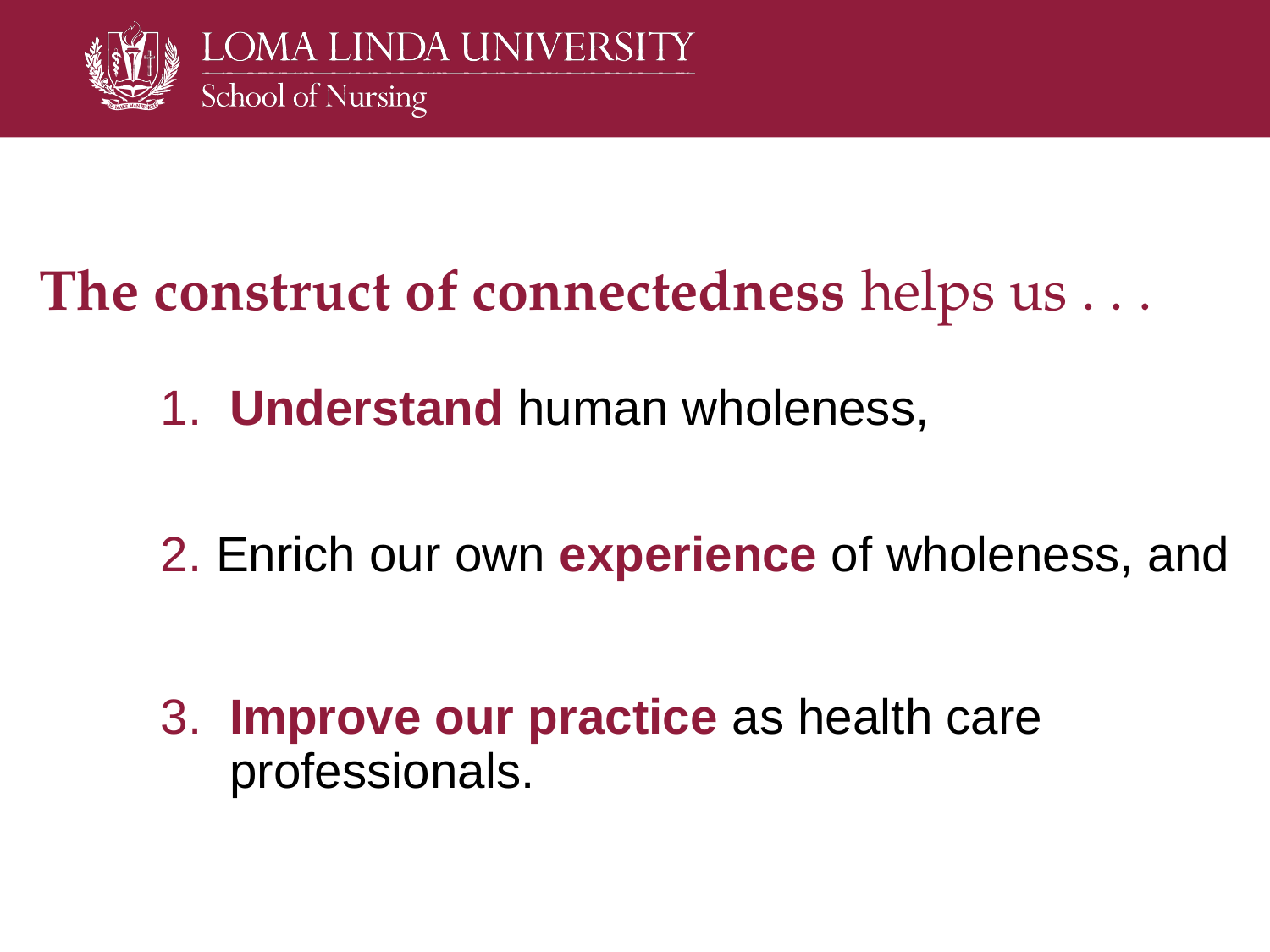

# The construct of connectedness helps us . . .
  Understand human wholeness,

2. Enrich our own experience of wholeness, and

3.  Improve our practice as health care
     professionals.